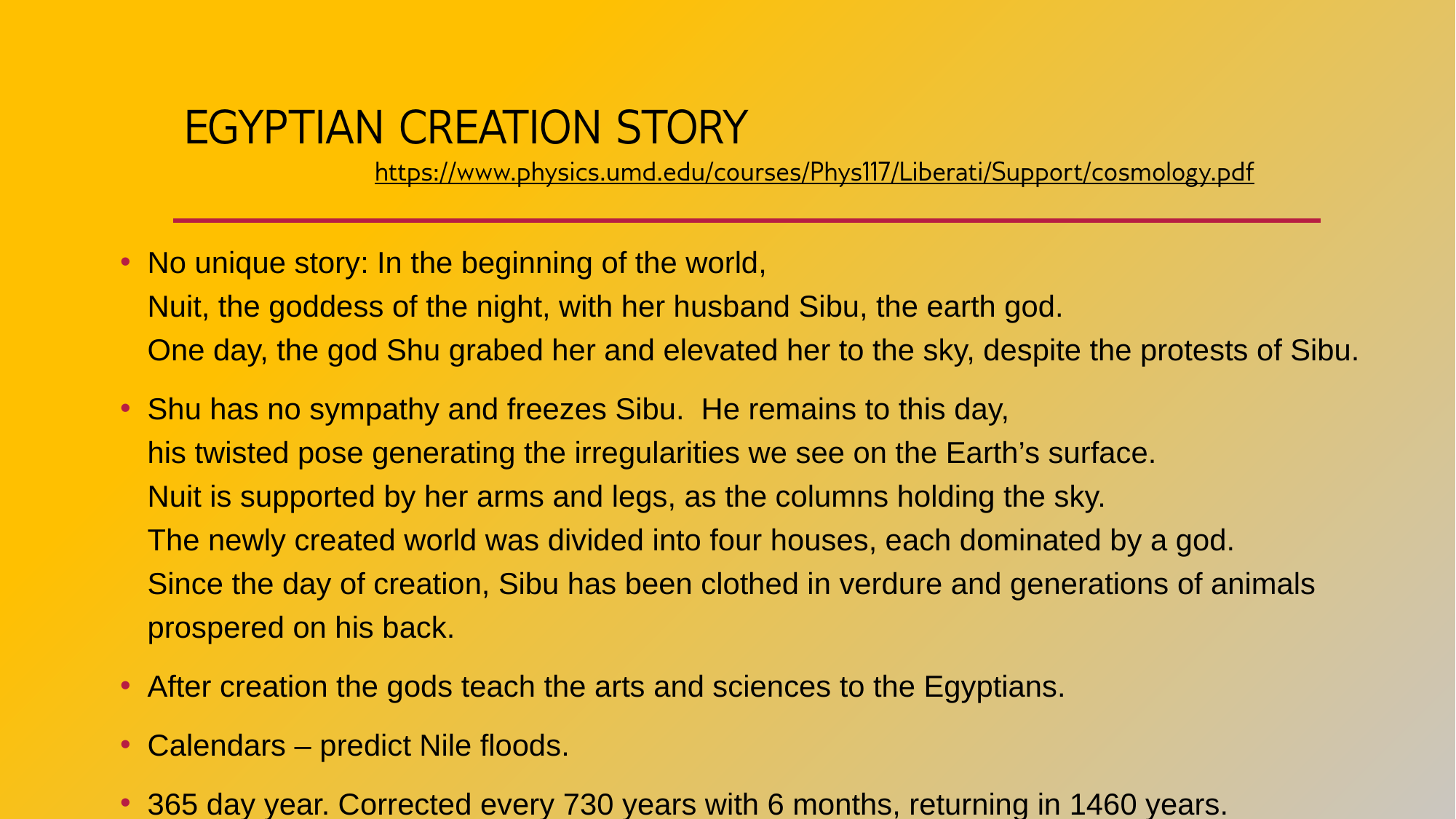

# Egyptian Creation story
https://www.physics.umd.edu/courses/Phys117/Liberati/Support/cosmology.pdf
No unique story: In the beginning of the world,
Nuit, the goddess of the night, with her husband Sibu, the earth god.
One day, the god Shu grabed her and elevated her to the sky, despite the protests of Sibu.
Shu has no sympathy and freezes Sibu.  He remains to this day,
his twisted pose generating the irregularities we see on the Earth’s surface.
Nuit is supported by her arms and legs, as the columns holding the sky.
The newly created world was divided into four houses, each dominated by a god.
Since the day of creation, Sibu has been clothed in verdure and generations of animals
prospered on his back.
After creation the gods teach the arts and sciences to the Egyptians.
Calendars – predict Nile floods.
365 day year. Corrected every 730 years with 6 months, returning in 1460 years.